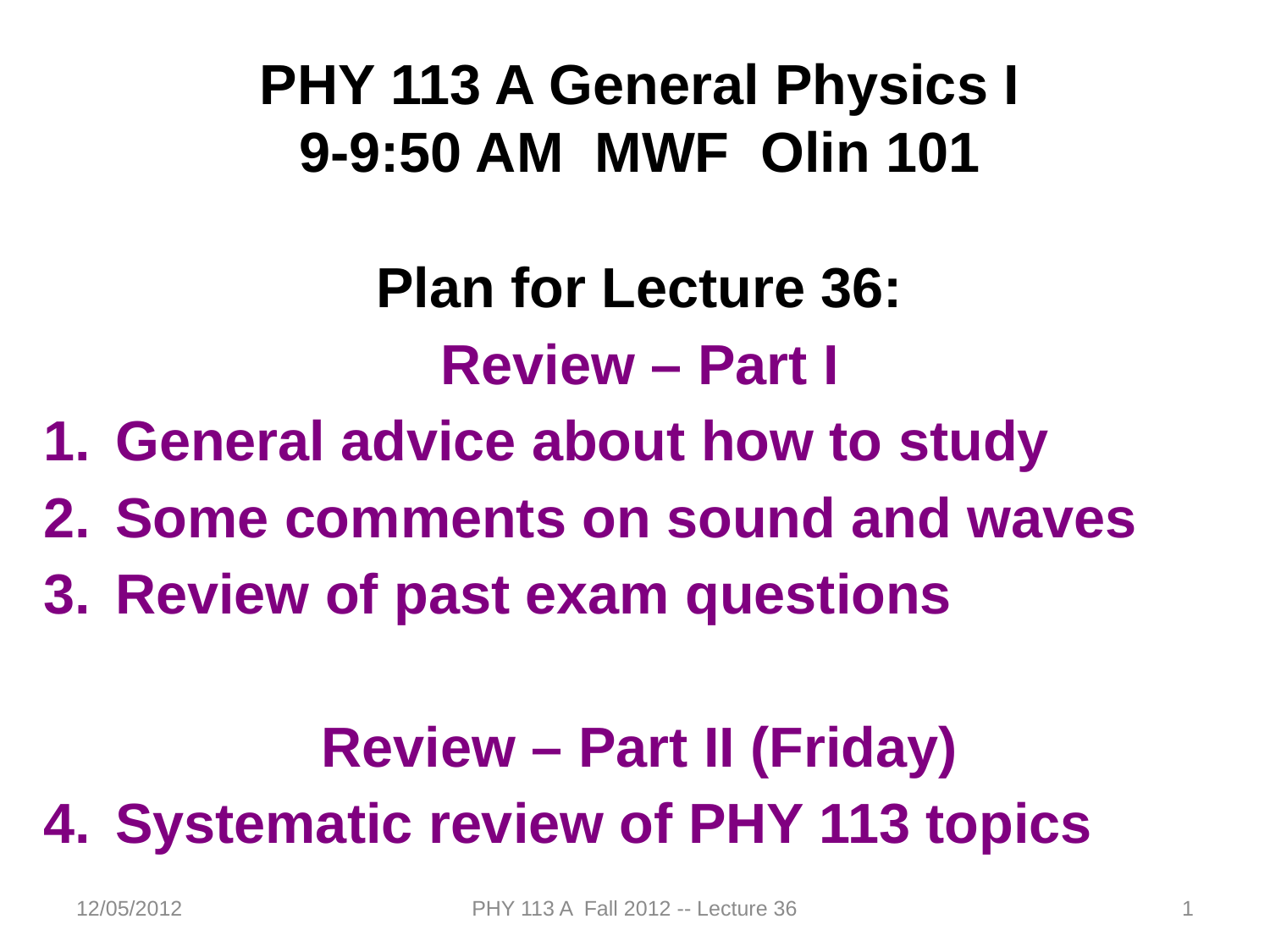

PHY 113 A General Physics I
9-9:50 AM  MWF  Olin 101

Plan for Lecture 36:
Review – Part I
General advice about how to study
Some comments on sound and waves
Review of past exam questions

Review – Part II (Friday)
Systematic review of PHY 113 topics
12/05/2012
PHY 113 A  Fall 2012 -- Lecture 36
1